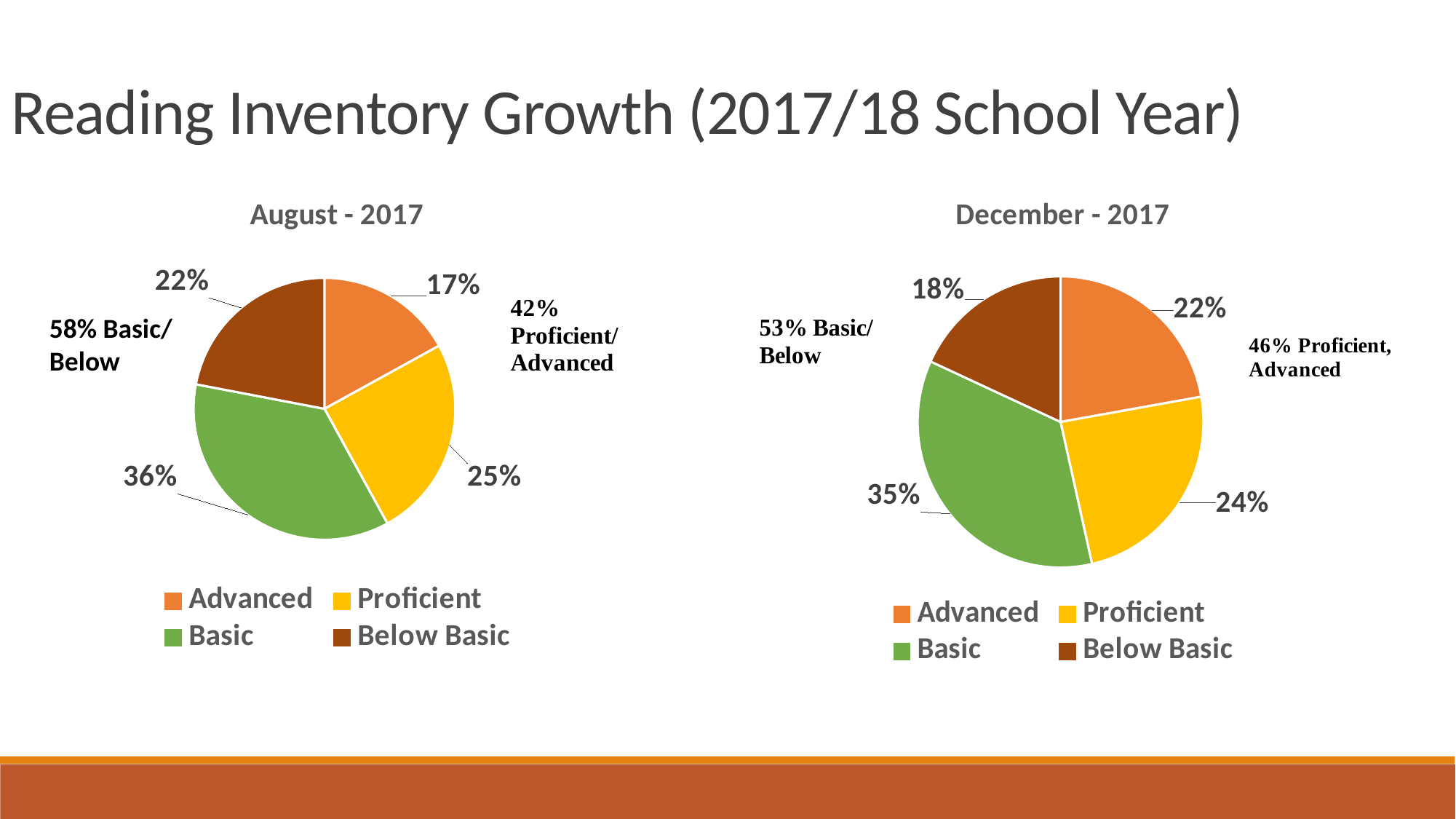

Reading Inventory Growth (2017/18 School Year)

### Chart: August - 2017

| Category |  |
|---|---|
| Advanced | 0.17 |
| Proficient | 0.25 |
| Basic | 0.36 |
| Below Basic | 0.22 |

### Chart: December - 2017

| Category | Percentage |
|---|---|
| Advanced | 0.22 |
| Proficient | 0.24 |
| Basic | 0.35 |
| Below Basic | 0.18 |
58% Basic/
Below